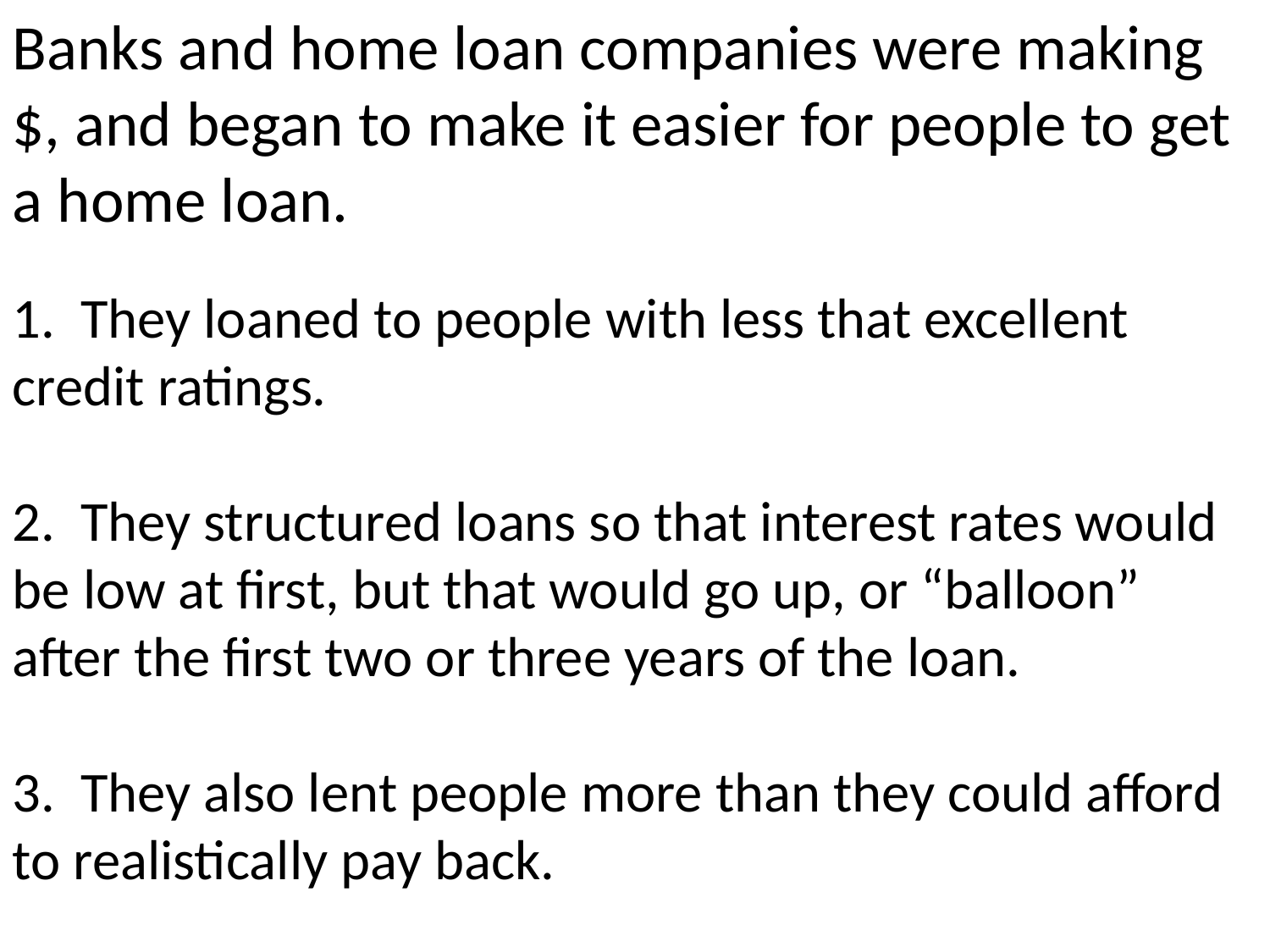

Banks and home loan companies were making $, and began to make it easier for people to get a home loan.
1.  They loaned to people with less that excellent credit ratings.

2.  They structured loans so that interest rates would be low at first, but that would go up, or “balloon” after the first two or three years of the loan.

3.  They also lent people more than they could afford to realistically pay back.